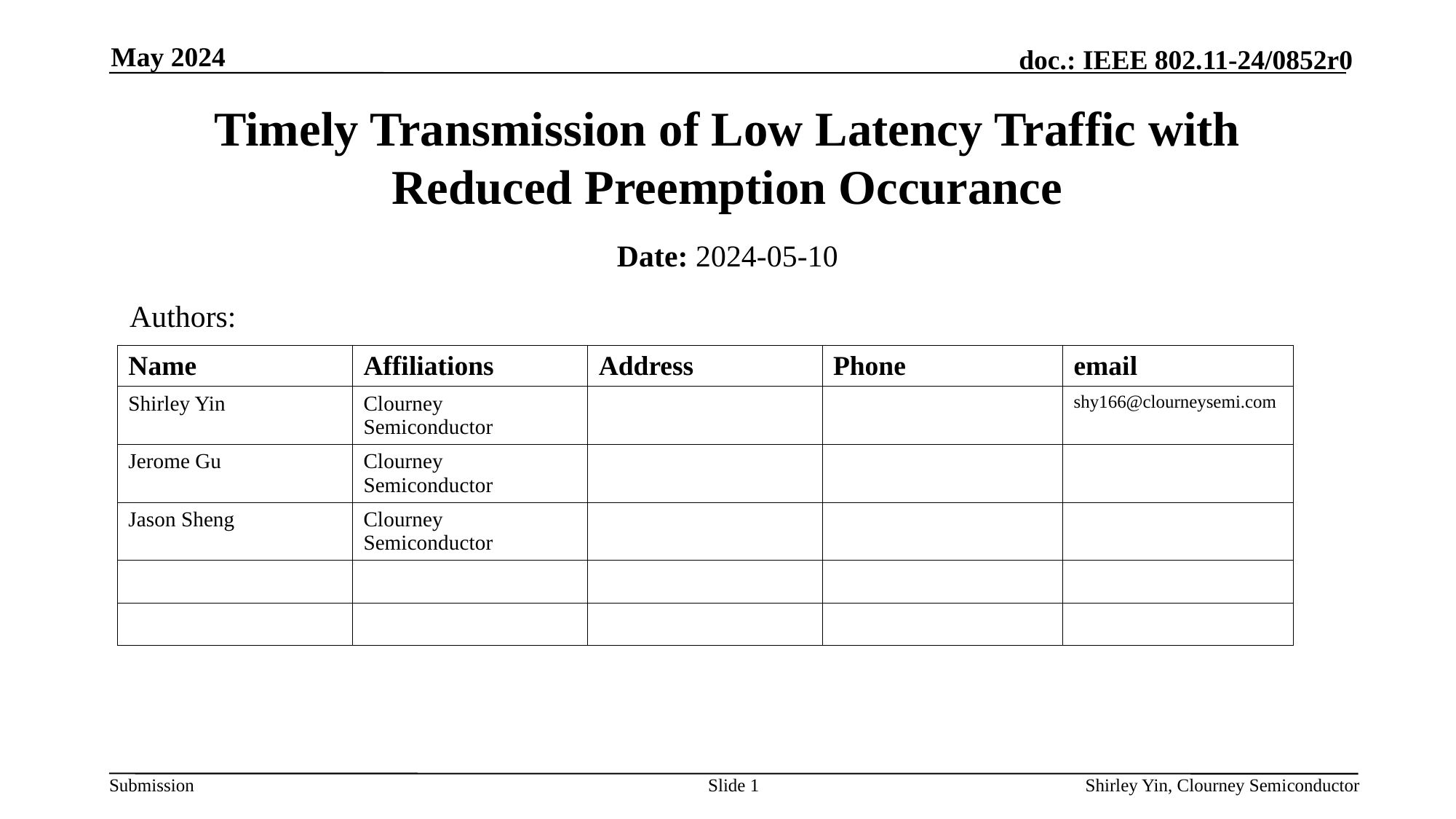

May 2024
# Timely Transmission of Low Latency Traffic with Reduced Preemption Occurance
Date: 2024-05-10
Authors:
| Name | Affiliations | Address | Phone | email |
| --- | --- | --- | --- | --- |
| Shirley Yin | Clourney Semiconductor |  |  | shy166@clourneysemi.com |
| Jerome Gu | Clourney Semiconductor |  |  |  |
| Jason Sheng | Clourney Semiconductor |  |  |  |
|  |  |  |  |  |
|  |  |  |  |  |
Slide 1
Shirley Yin, Clourney Semiconductor